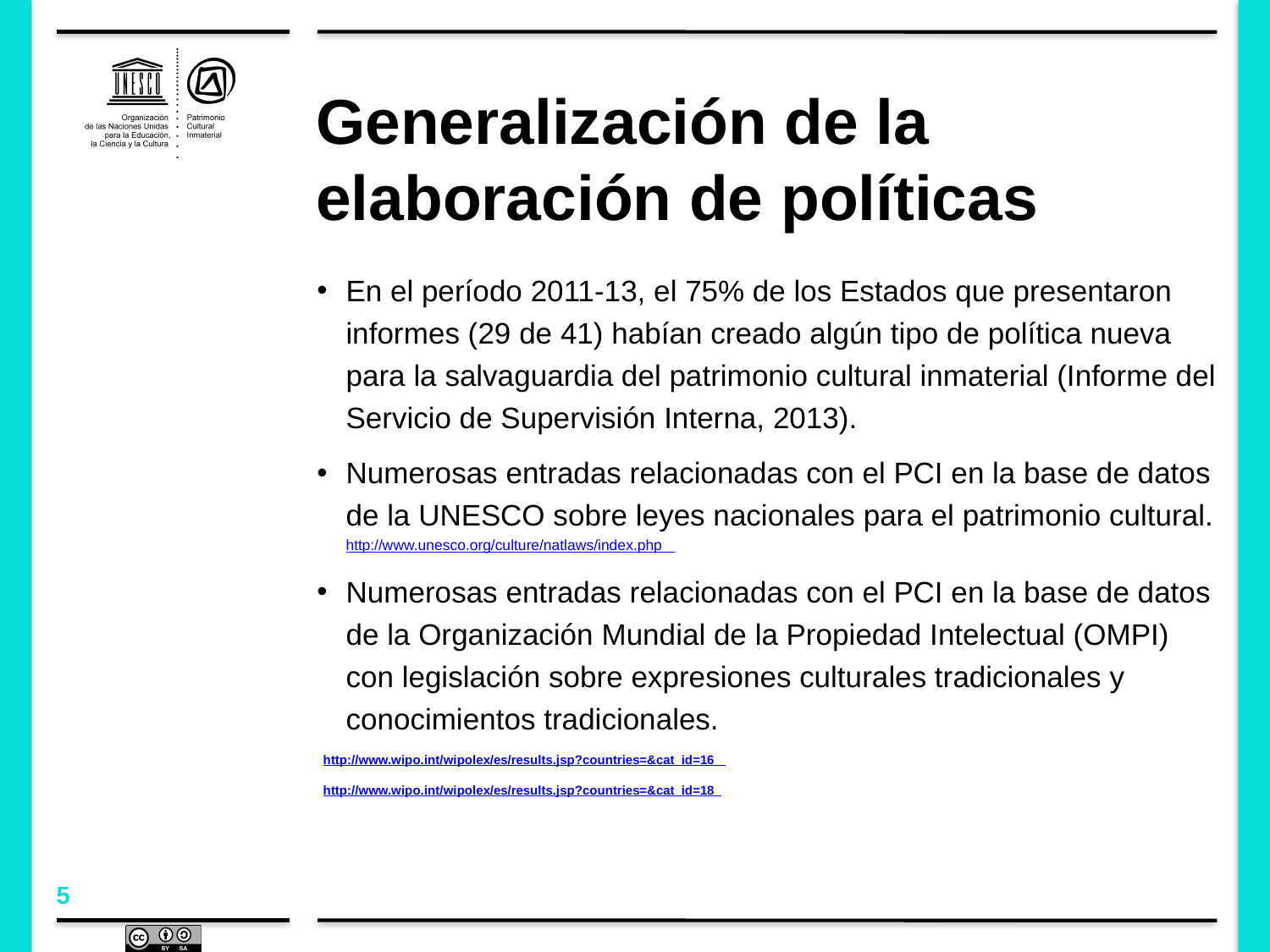

# Generalización de la elaboración de políticas
En el período 2011-13, el 75% de los Estados que presentaron informes (29 de 41) habían creado algún tipo de política nueva para la salvaguardia del patrimonio cultural inmaterial (Informe del Servicio de Supervisión Interna, 2013).
Numerosas entradas relacionadas con el PCI en la base de datos de la UNESCO sobre leyes nacionales para el patrimonio cultural. http://www.unesco.org/culture/natlaws/index.php
Numerosas entradas relacionadas con el PCI en la base de datos de la Organización Mundial de la Propiedad Intelectual (OMPI) con legislación sobre expresiones culturales tradicionales y conocimientos tradicionales.
http://www.wipo.int/wipolex/es/results.jsp?countries=&cat_id=16
http://www.wipo.int/wipolex/es/results.jsp?countries=&cat_id=18